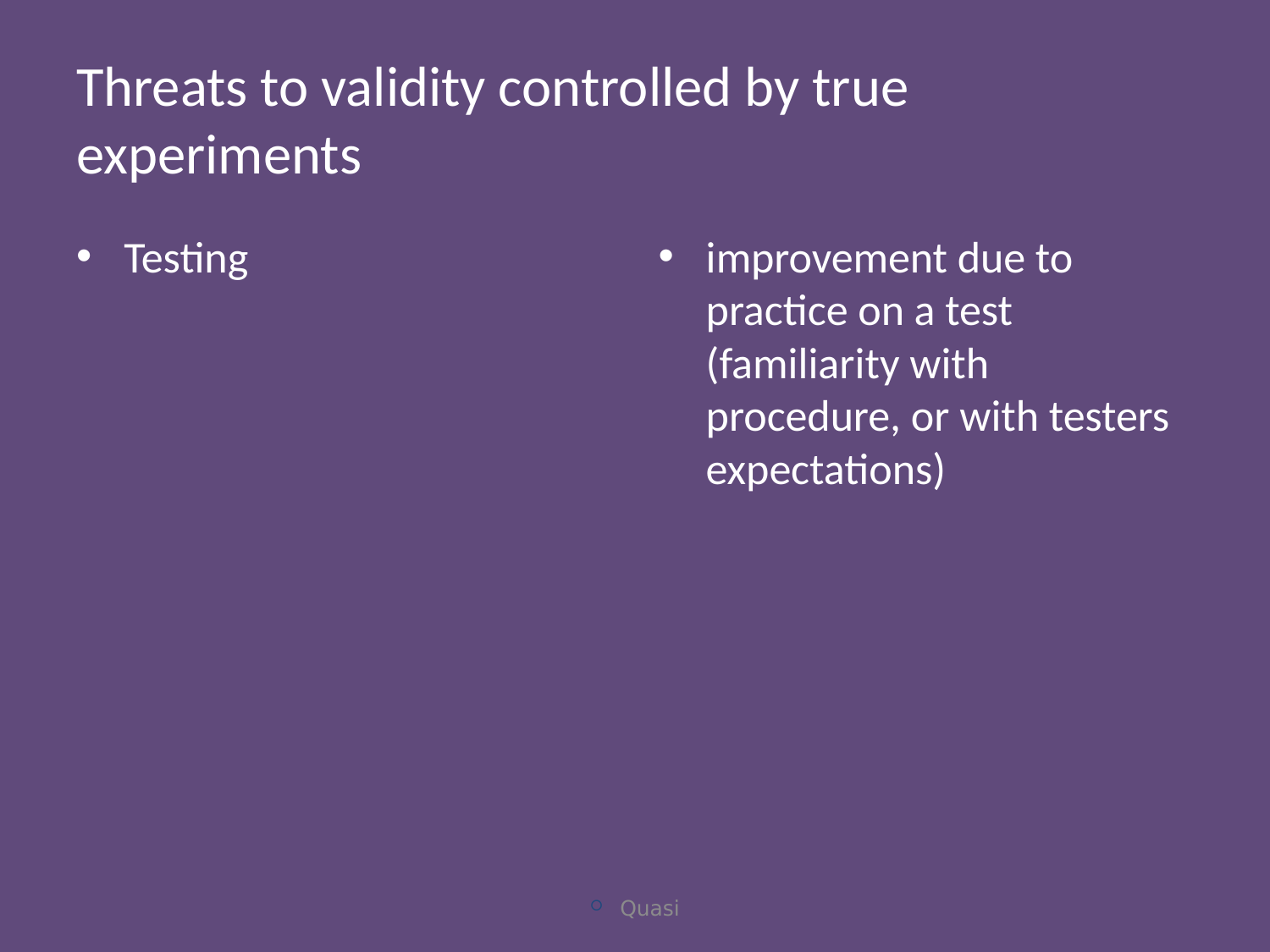

# Threats to validity controlled by true experiments
Testing
improvement due to practice on a test (familiarity with procedure, or with testers expectations)
Quasi